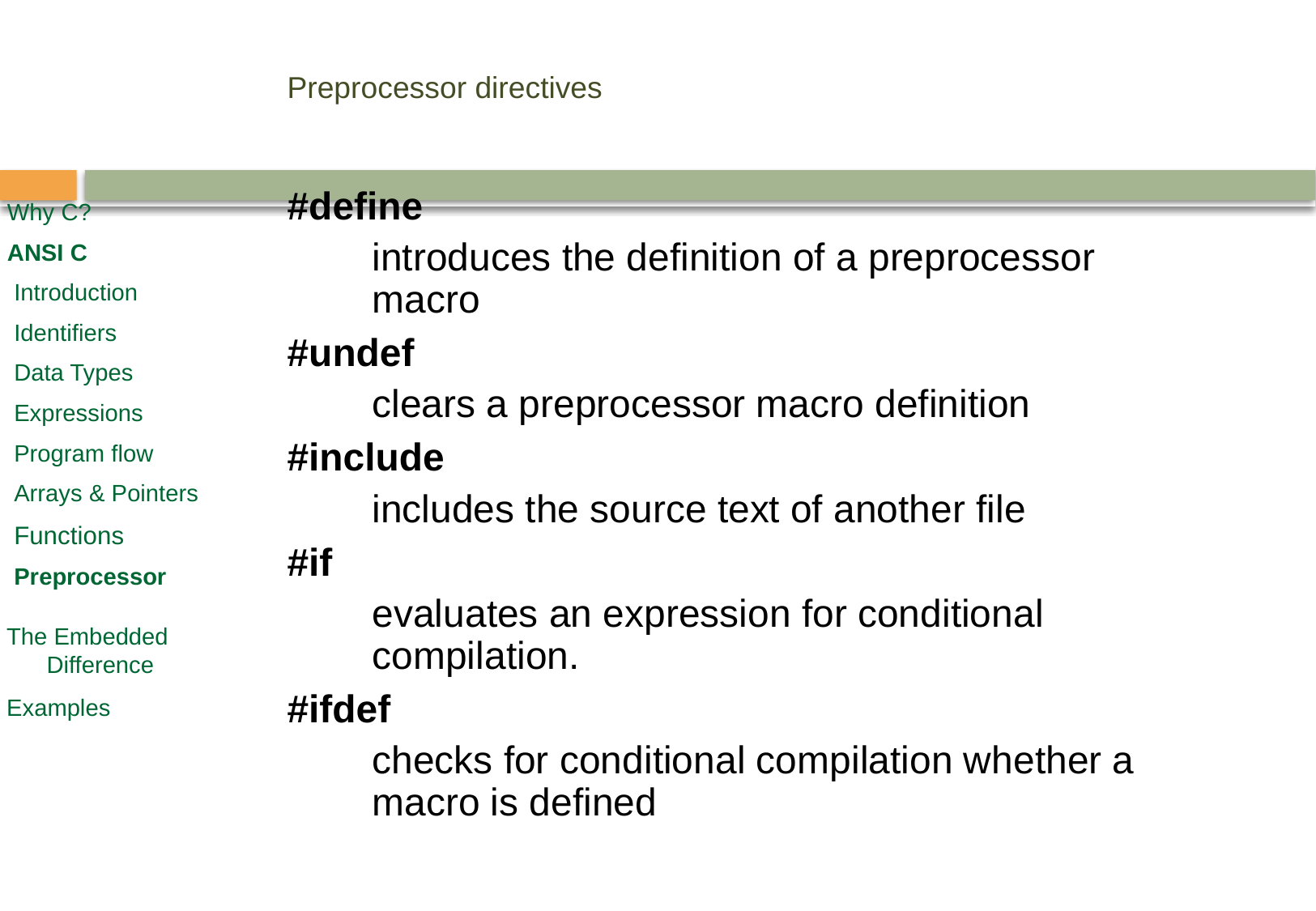

# Preprocessor directives
#define
	introduces the definition of a preprocessor macro
#undef
	clears a preprocessor macro definition
#include
	includes the source text of another file
#if
	evaluates an expression for conditional compilation.
#ifdef
	checks for conditional compilation whether a macro is defined

Why C?
ANSI C
 Introduction
 Identifiers
 Data Types
 Expressions
 Program flow
 Arrays & Pointers
 Functions
 Preprocessor
 The Embedded
       Difference
 Examples